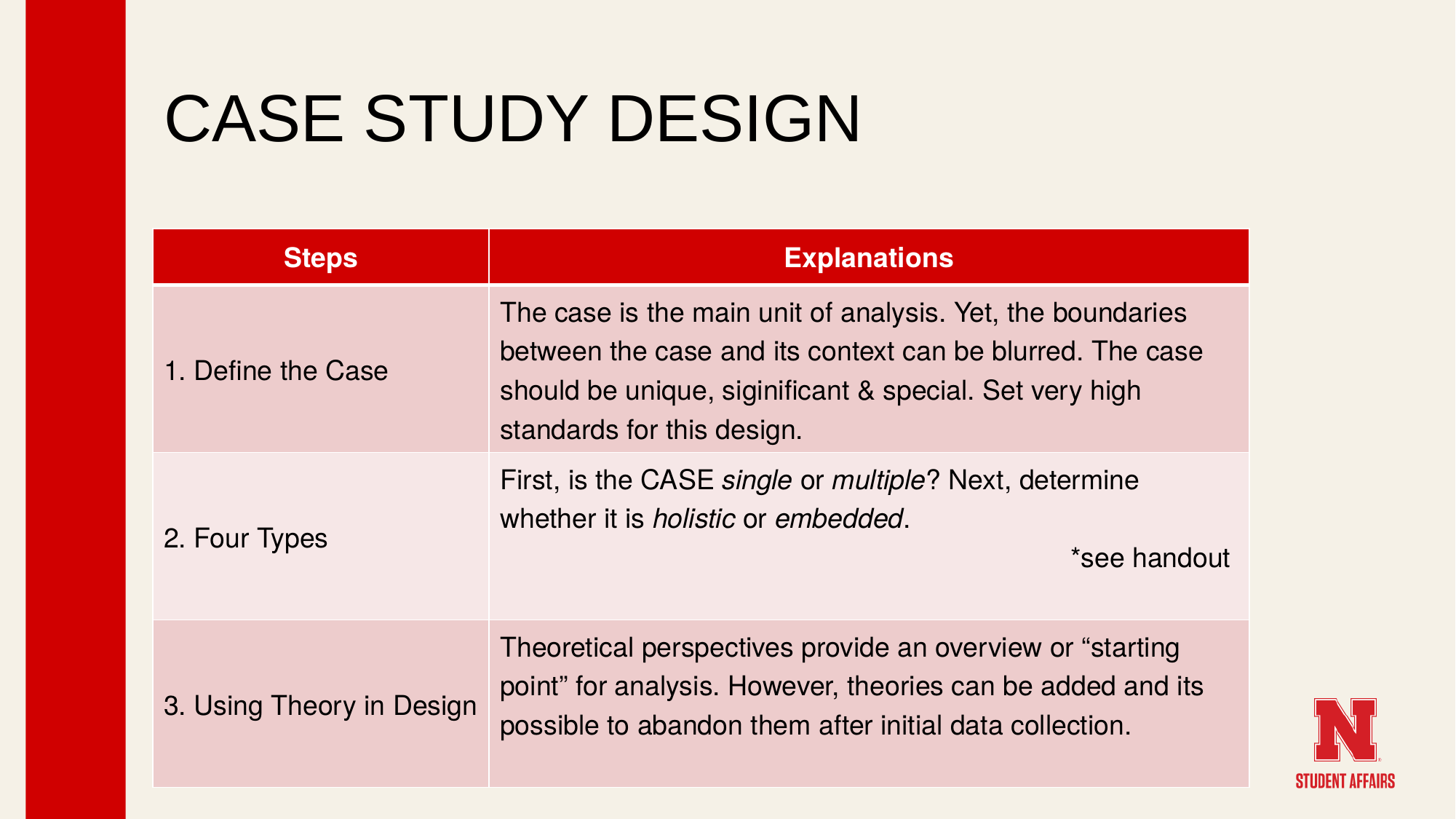

# CASE STUDY DESIGN
| Steps | Explanations |
| --- | --- |
| 1. Define the Case | The case is the main unit of analysis. Yet, the boundaries between the case and its context can be blurred. The case should be unique, siginificant & special. Set very high standards for this design. |
| 2. Four Types | First, is the CASE single or multiple? Next, determine whether it is holistic or embedded. \*see handout |
| 3. Using Theory in Design | Theoretical perspectives provide an overview or “starting point” for analysis. However, theories can be added and its possible to abandon them after initial data collection. |